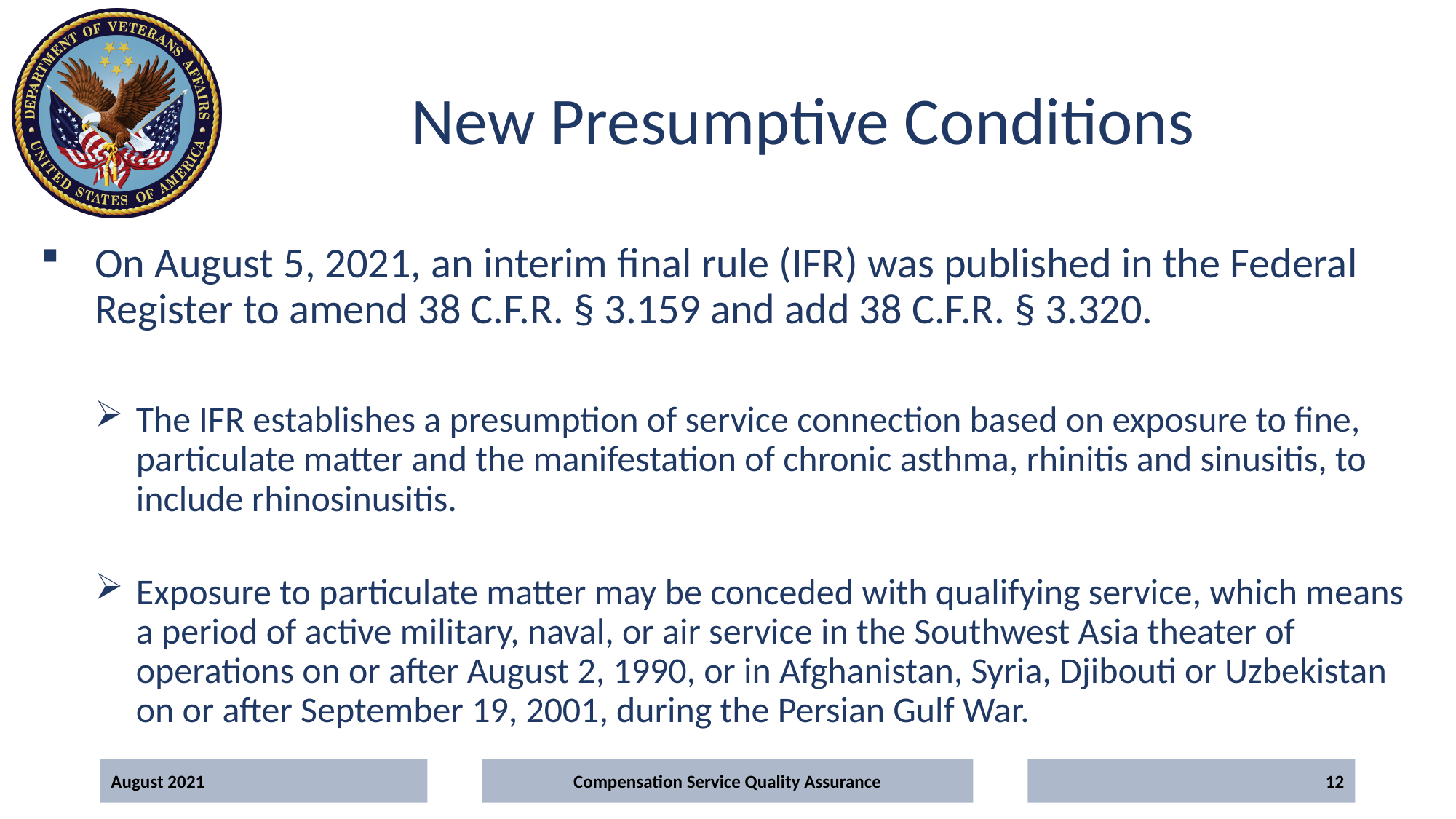

# New Presumptive Conditions
On August 5, 2021, an interim final rule (IFR) was published in the Federal Register to amend 38 C.F.R. § 3.159 and add 38 C.F.R. § 3.320.

The IFR establishes a presumption of service connection based on exposure to fine, particulate matter and the manifestation of chronic asthma, rhinitis and sinusitis, to include rhinosinusitis.

Exposure to particulate matter may be conceded with qualifying service, which means a period of active military, naval, or air service in the Southwest Asia theater of operations on or after August 2, 1990, or in Afghanistan, Syria, Djibouti or Uzbekistan on or after September 19, 2001, during the Persian Gulf War.
August 2021
Compensation Service Quality Assurance
12